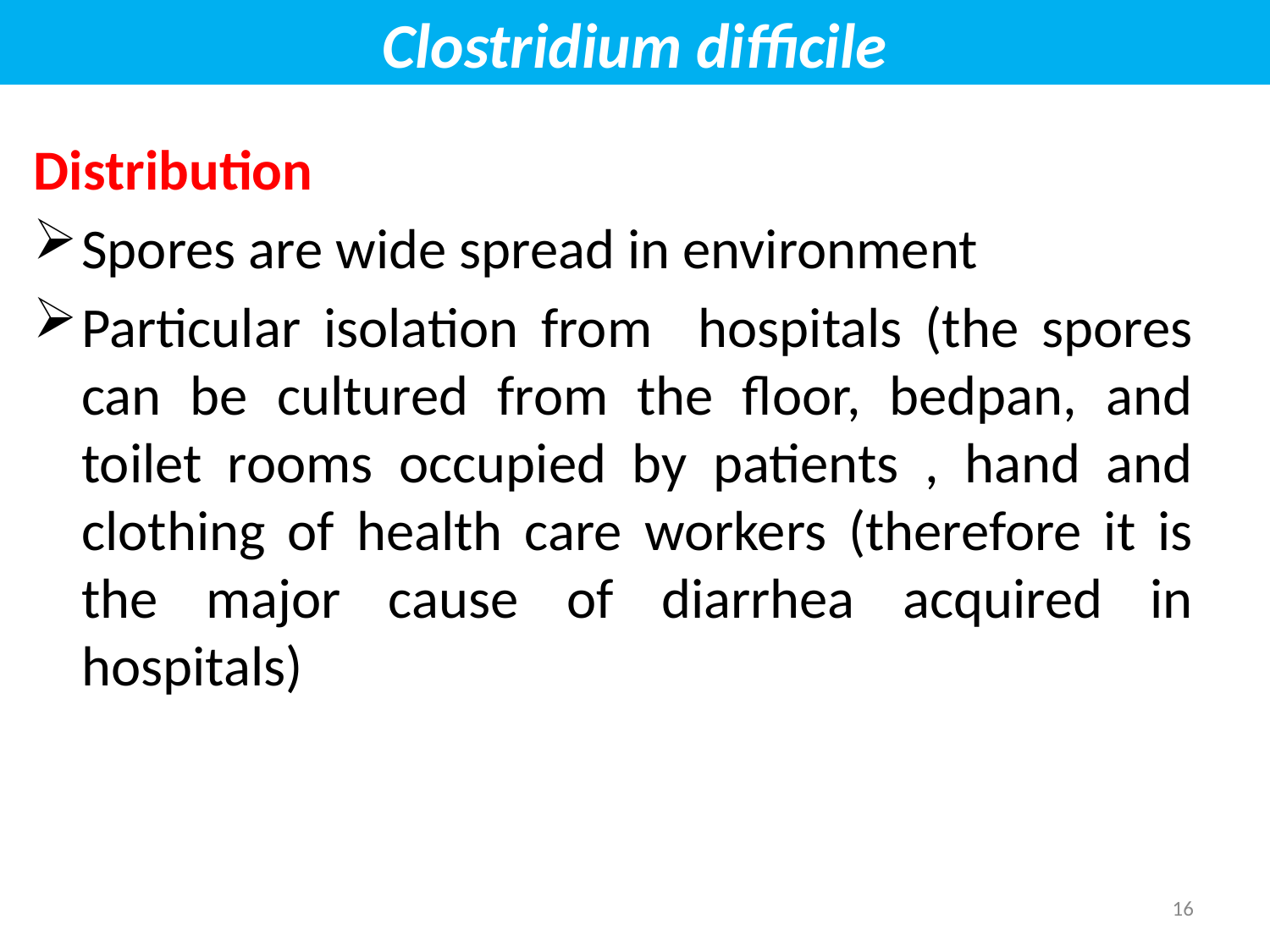

Clostridium difficile
Distribution
Spores are wide spread in environment
Particular isolation from  hospitals (the spores can be cultured from the floor, bedpan, and toilet rooms occupied by patients , hand and clothing of health care workers (therefore it is the major cause of diarrhea acquired in hospitals)

16